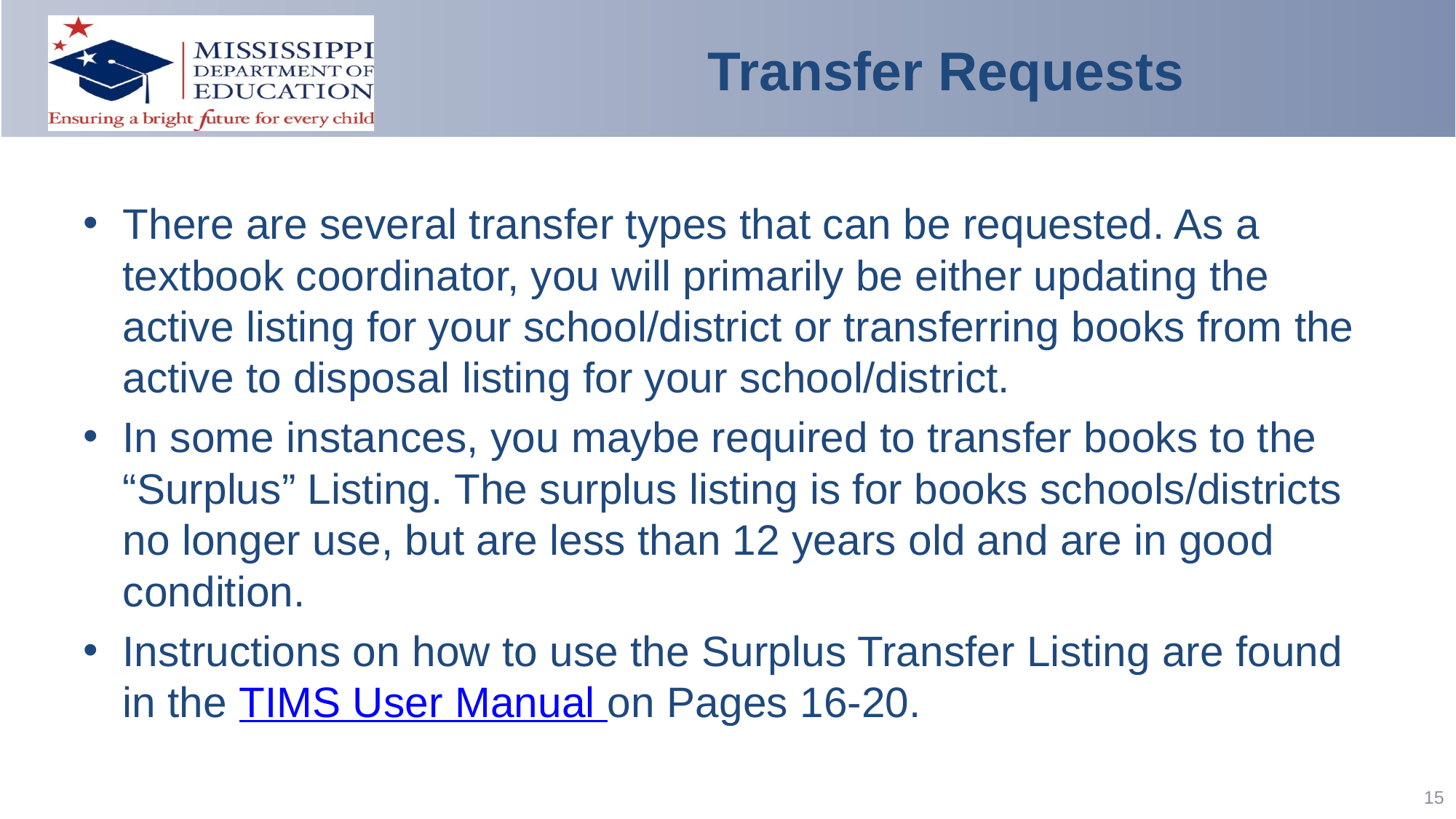

# Transfer Requests
There are several transfer types that can be requested. As a textbook coordinator, you will primarily be either updating the active listing for your school/district or transferring books from the active to disposal listing for your school/district.
In some instances, you maybe required to transfer books to the “Surplus” Listing. The surplus listing is for books schools/districts no longer use, but are less than 12 years old and are in good condition.
Instructions on how to use the Surplus Transfer Listing are found in the TIMS User Manual on Pages 16-20.
15